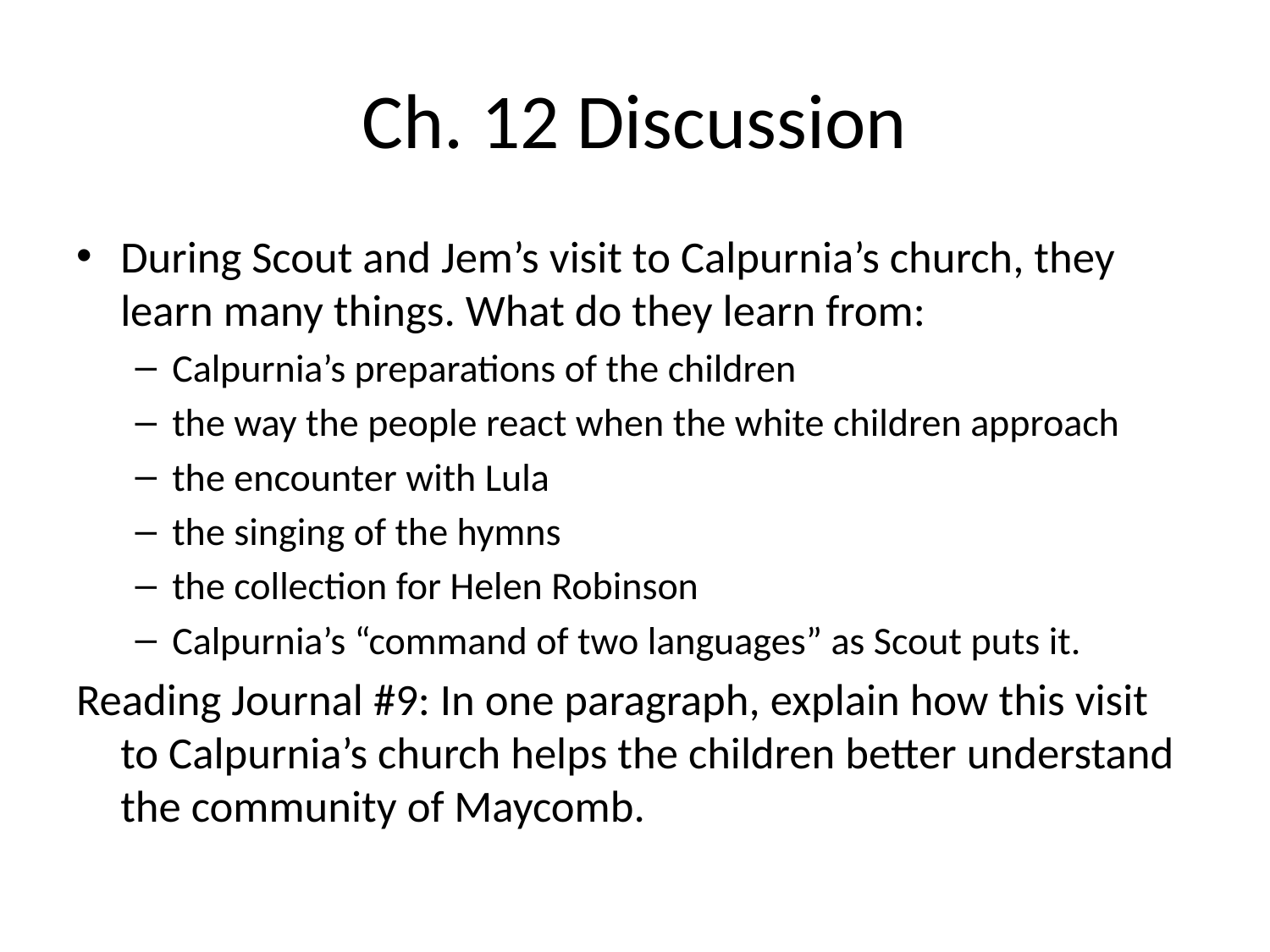

# Ch. 12 Discussion
During Scout and Jem’s visit to Calpurnia’s church, they learn many things. What do they learn from:
Calpurnia’s preparations of the children
the way the people react when the white children approach
the encounter with Lula
the singing of the hymns
the collection for Helen Robinson
Calpurnia’s “command of two languages” as Scout puts it.
Reading Journal #9: In one paragraph, explain how this visit to Calpurnia’s church helps the children better understand the community of Maycomb.